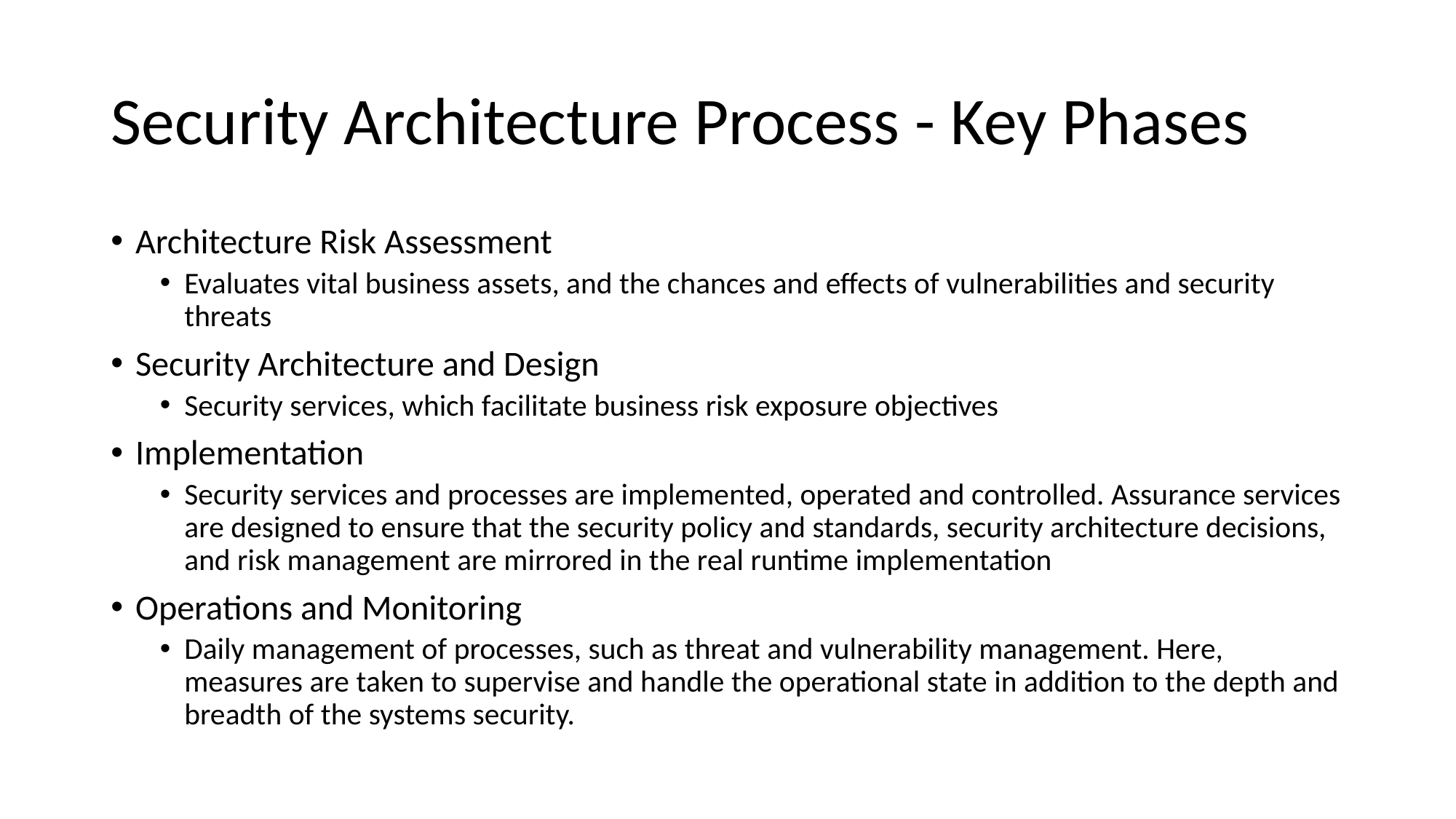

# Security Architecture Process - Key Phases
Architecture Risk Assessment
Evaluates vital business assets, and the chances and effects of vulnerabilities and security threats
Security Architecture and Design
Security services, which facilitate business risk exposure objectives
Implementation
Security services and processes are implemented, operated and controlled. Assurance services are designed to ensure that the security policy and standards, security architecture decisions, and risk management are mirrored in the real runtime implementation
Operations and Monitoring
Daily management of processes, such as threat and vulnerability management. Here, measures are taken to supervise and handle the operational state in addition to the depth and breadth of the systems security.